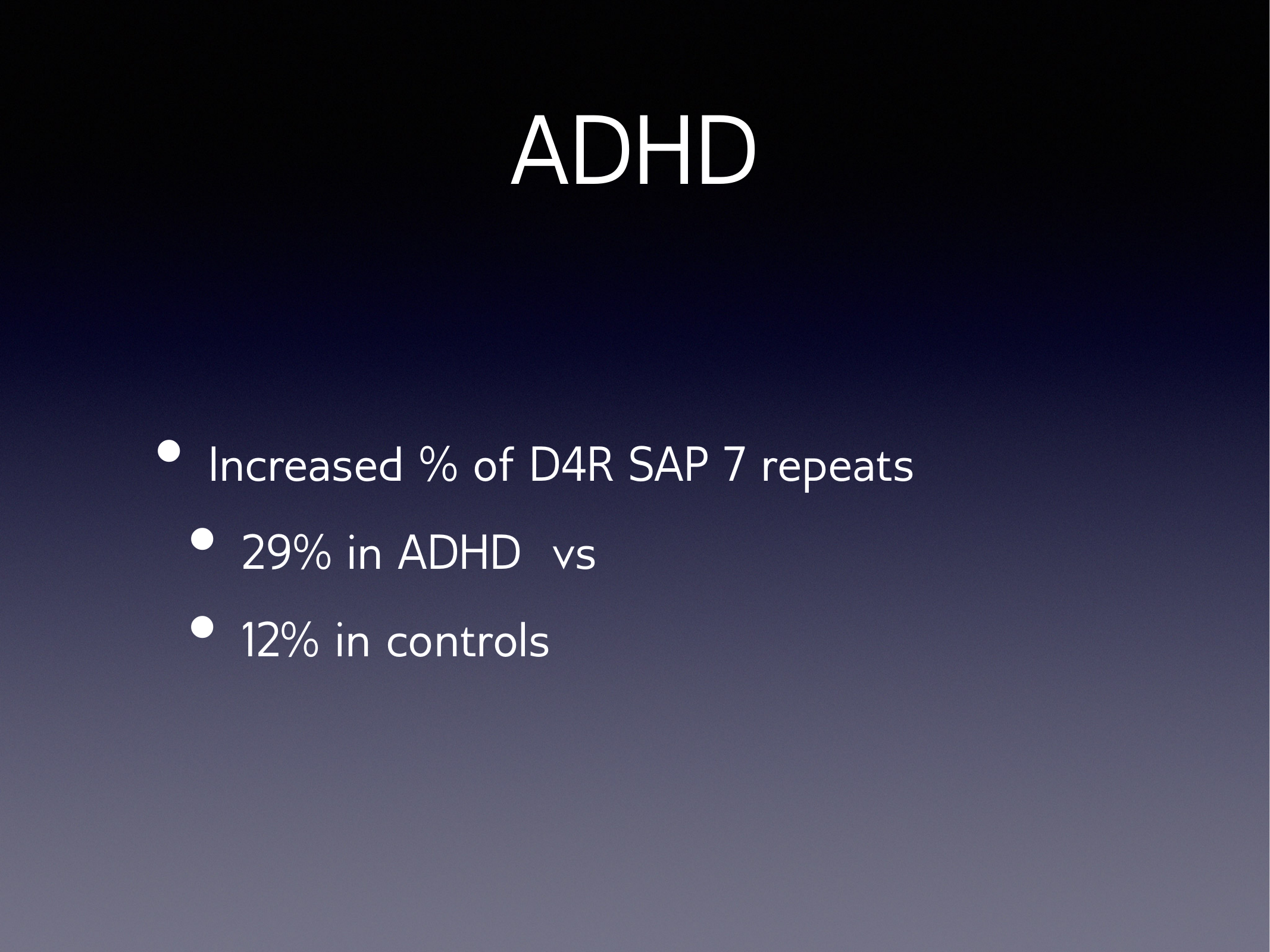

# ADHD
Increased % of D4R SAP 7 repeats
29% in ADHD  vs
12% in controls